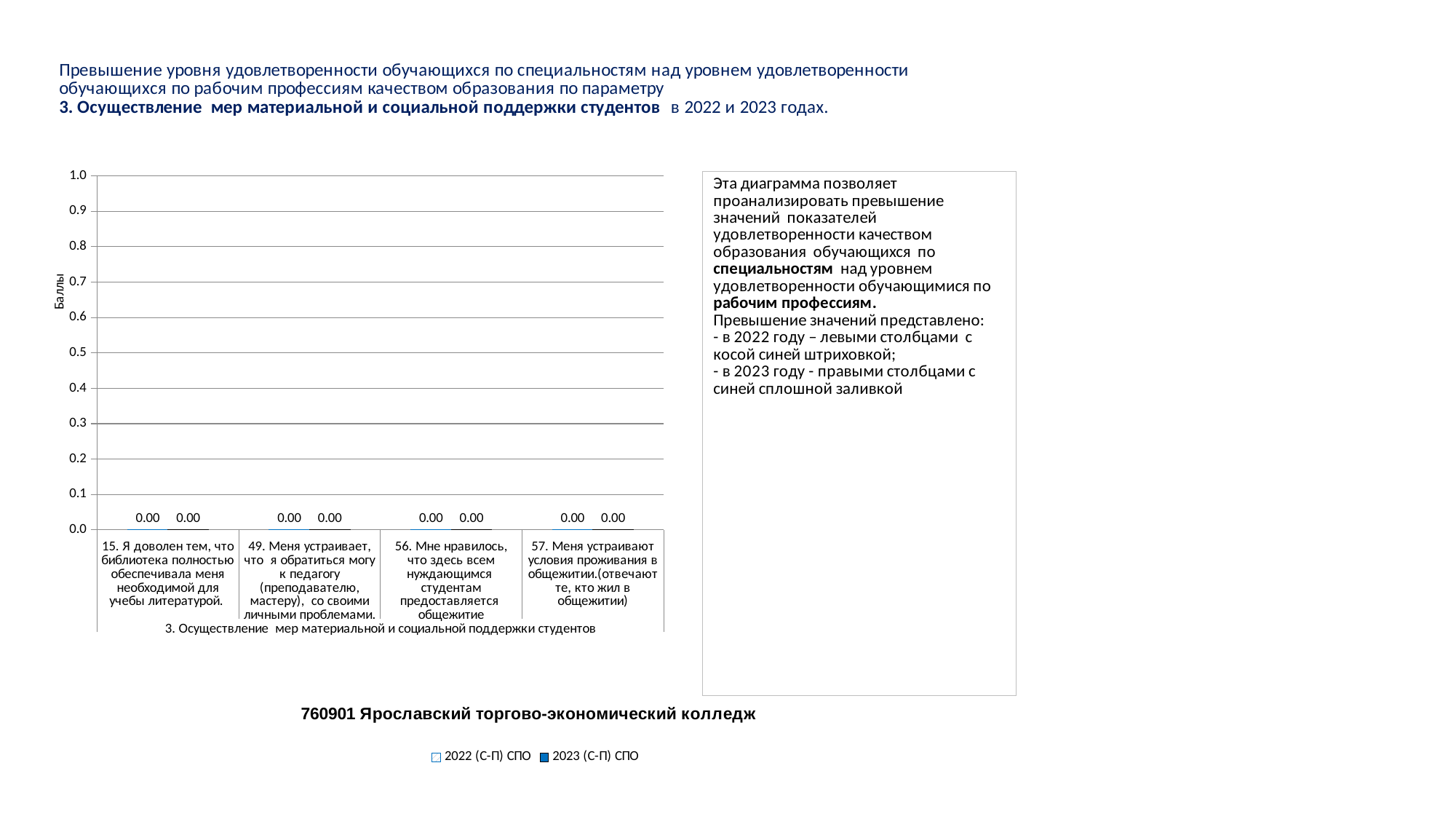

### Chart

| Category | 2022 (С-П) СПО | 2023 (С-П) СПО |
|---|---|---|
| 15. Я доволен тем, что библиотека полностью обеспечивала меня необходимой для учебы литературой.  | 0.0 | 0.0 |
| 49. Меня устраивает, что  я обратиться могу к педагогу (преподавателю, мастеру),  со своими личными проблемами. | 0.0 | 0.0 |
| 56. Мне нравилось, что здесь всем нуждающимся  студентам предоставляется  общежитие | 0.0 | 0.0 |
| 57. Меня устраивают условия проживания в общежитии.(отвечают те, кто жил в общежитии) | 0.0 | 0.0 |